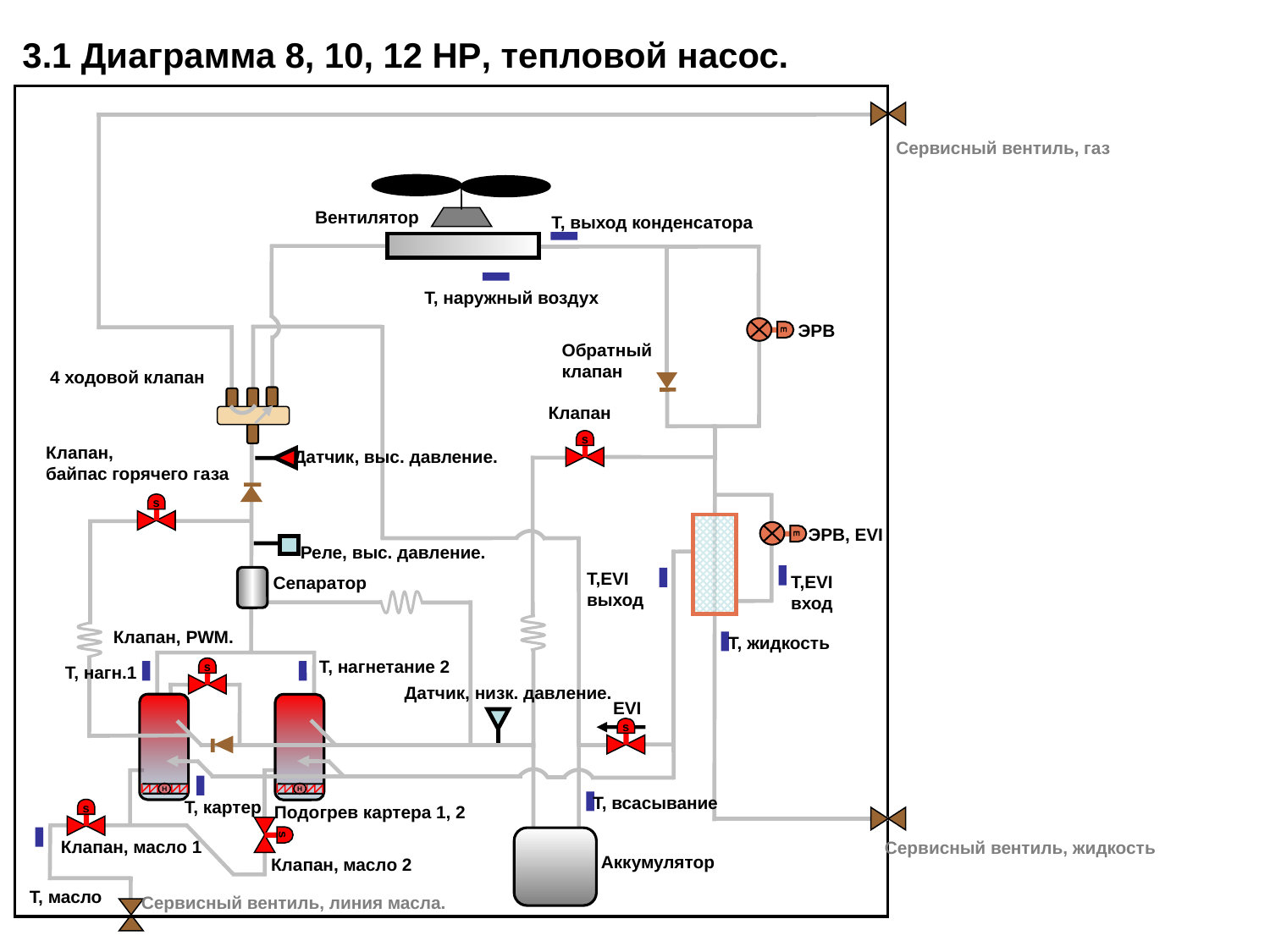

3.1 Диаграмма 8, 10, 12 HP, тепловой насос.

Сервисный вентиль, газ

Вентилятор
Т, выход конденсатора

Т, наружный воздух
E

ЭРВ

Обратный
клапан
4 ходовой клапан

Клапан

s

Клапан,
байпас горячего газа
Датчик, выс. давление.

s

E

ЭРВ, EVI

Реле, выс. давление.

Т,EVI
выход
Т,EVI
вход
Сепаратор

Клапан, PWM.

Т, жидкость

Т, нагнетание 2

s

Т, нагн.1
Датчик, низк. давление.

EVI

s

H

H

Т, всасывание

Т, картер
s

Подогрев картера 1, 2

s

Клапан, масло 1
Сервисный вентиль, жидкость

Аккумулятор
Клапан, масло 2

Т, масло
Сервисный вентиль, линия масла.